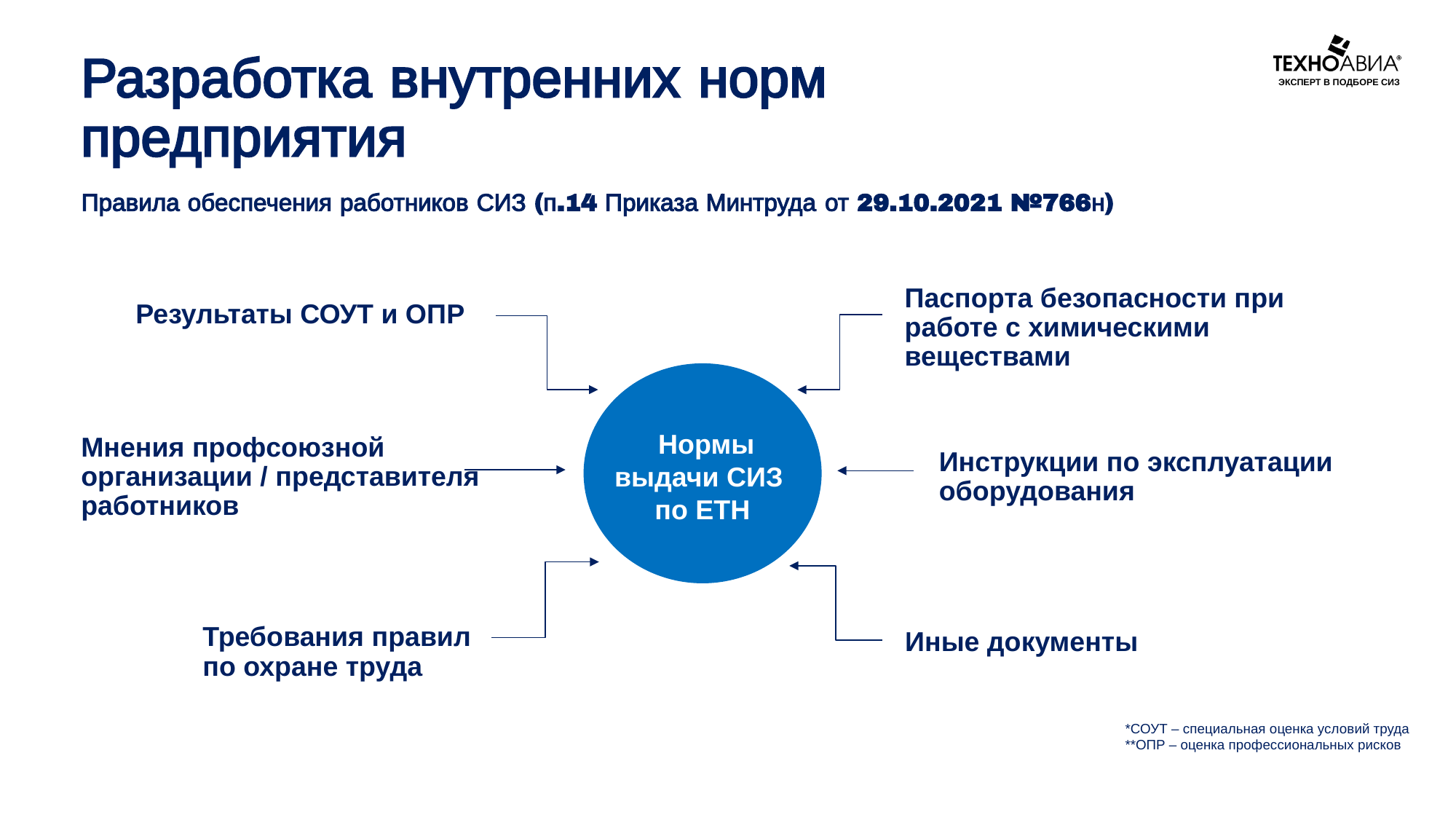

Разработка внутренних норм предприятия
Правила обеспечения работников СИЗ (п.14 Приказа Минтруда от 29.10.2021 №766н)
Паспорта безопасности при работе с химическими веществами
Результаты СОУТ и ОПР

 Нормы выдачи СИЗ
по ЕТН
Мнения профсоюзной организации / представителя работников
Инструкции по эксплуатации оборудования

Требования правил по охране труда
Иные документы
*СОУТ – специальная оценка условий труда
**ОПР – оценка профессиональных рисков